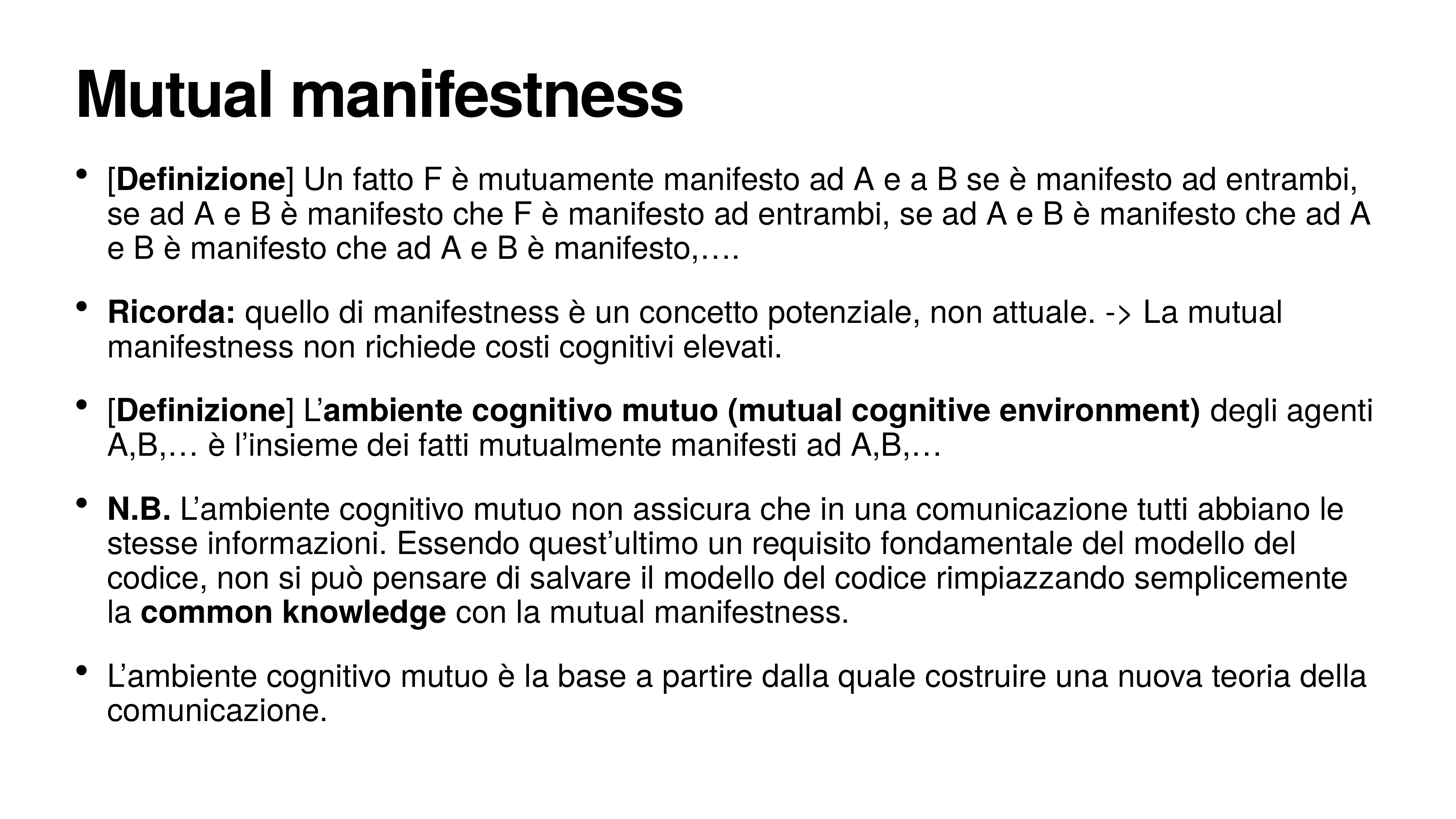

# Mutual manifestness
[Definizione] Un fatto F è mutuamente manifesto ad A e a B se è manifesto ad entrambi, se ad A e B è manifesto che F è manifesto ad entrambi, se ad A e B è manifesto che ad A e B è manifesto che ad A e B è manifesto,….
Ricorda: quello di manifestness è un concetto potenziale, non attuale. -> La mutual manifestness non richiede costi cognitivi elevati.
[Definizione] L’ambiente cognitivo mutuo (mutual cognitive environment) degli agenti A,B,… è l’insieme dei fatti mutualmente manifesti ad A,B,…
N.B. L’ambiente cognitivo mutuo non assicura che in una comunicazione tutti abbiano le stesse informazioni. Essendo quest’ultimo un requisito fondamentale del modello del codice, non si può pensare di salvare il modello del codice rimpiazzando semplicemente la common knowledge con la mutual manifestness.
L’ambiente cognitivo mutuo è la base a partire dalla quale costruire una nuova teoria della comunicazione.